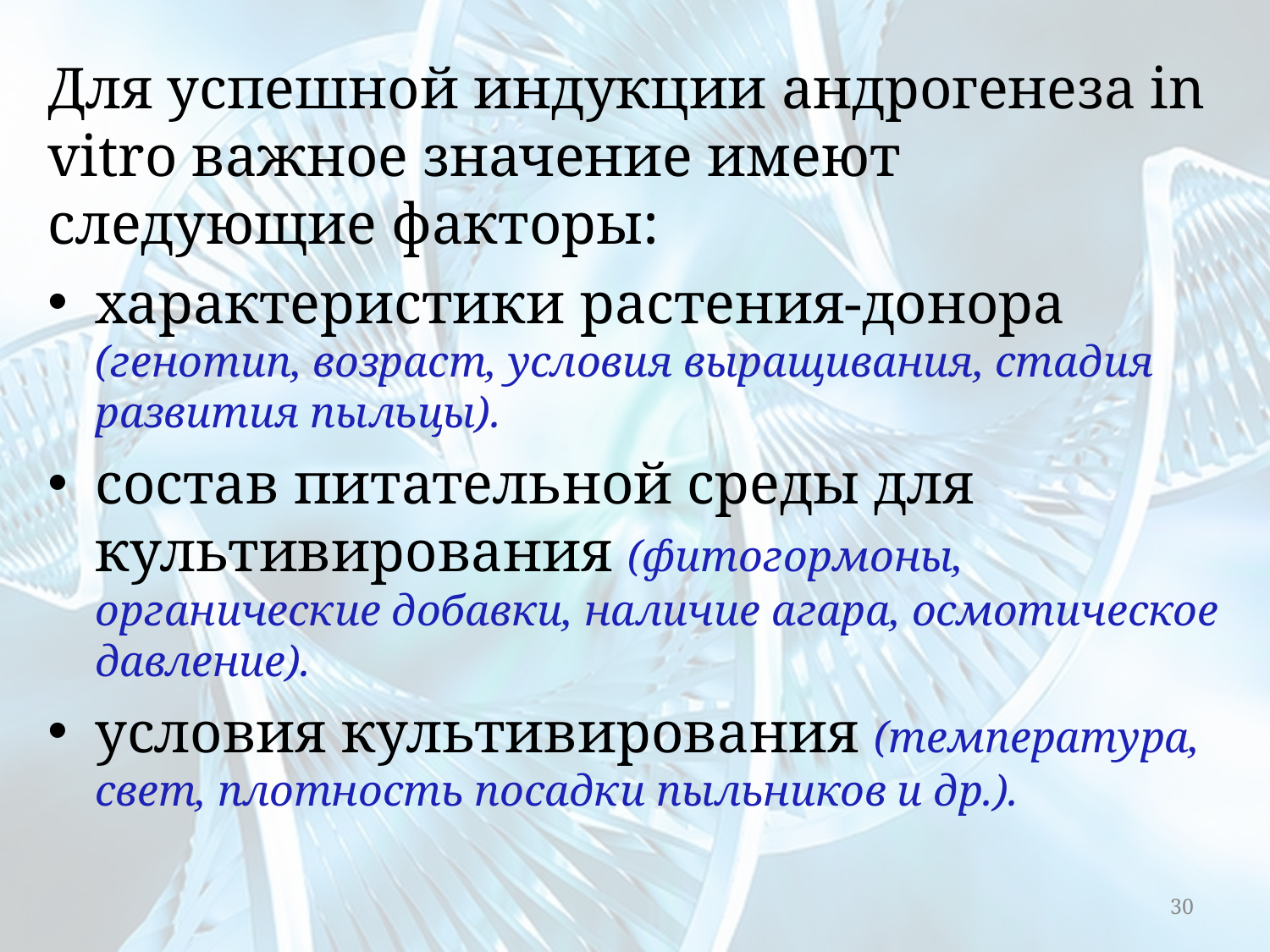

Для успешной индукции андрогенеза in vitro важное значение имеют следующие факторы:
характеристики растения-донора (генотип, возраст, условия выращивания, стадия развития пыльцы).
состав питательной среды для культивирования (фитогормоны, органические добавки, наличие агара, осмотическое давление).
условия культивирования (температура, свет, плотность посадки пыльников и др.).

30